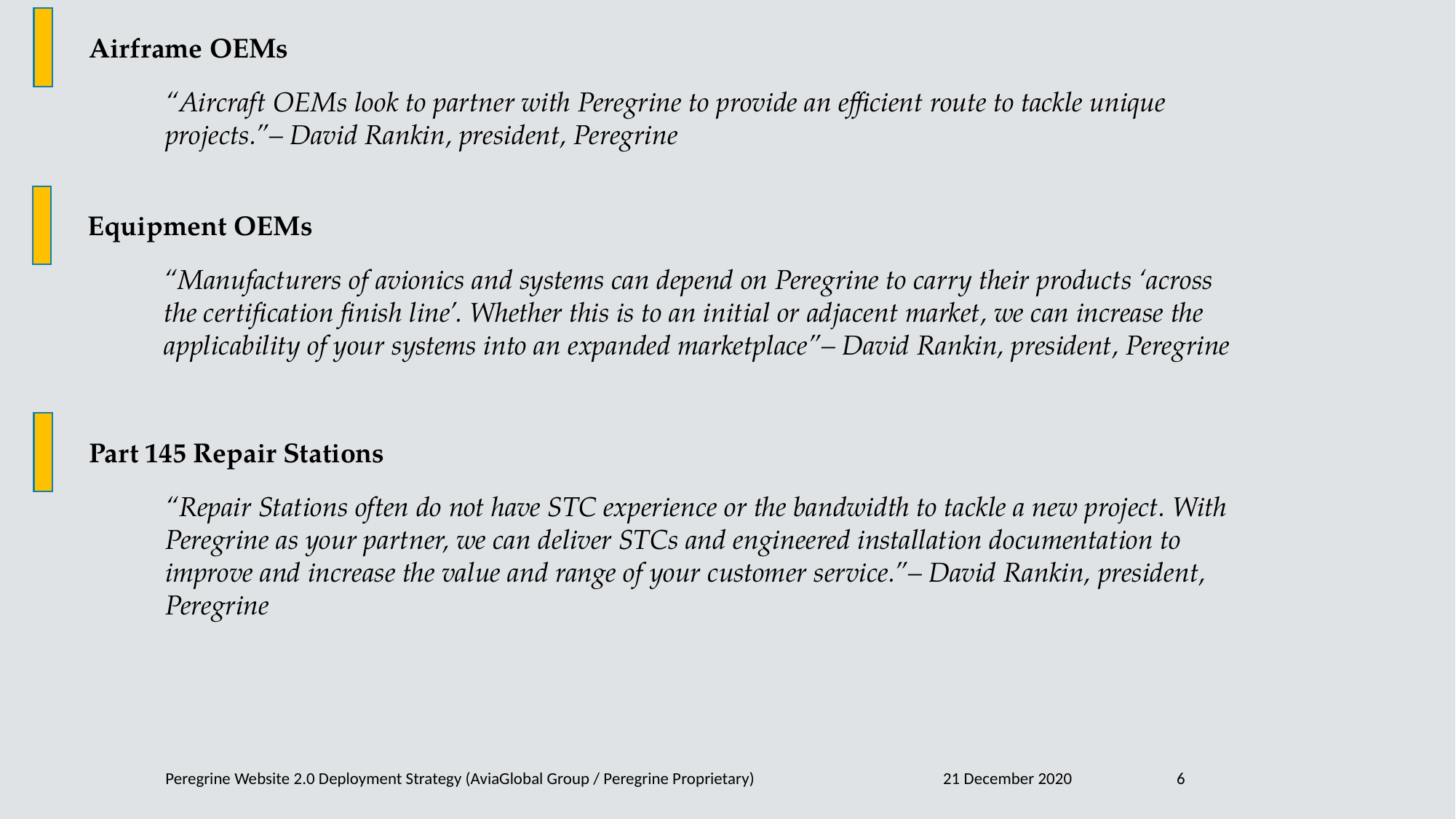

Airframe OEMs
“Aircraft OEMs look to partner with Peregrine to provide an efficient route to tackle unique projects.”– David Rankin, president, Peregrine

Equipment OEMs
“Manufacturers of avionics and systems can depend on Peregrine to carry their products ‘across the certification finish line’. Whether this is to an initial or adjacent market, we can increase the applicability of your systems into an expanded marketplace”– David Rankin, president, Peregrine

Part 145 Repair Stations
“Repair Stations often do not have STC experience or the bandwidth to tackle a new project. With Peregrine as your partner, we can deliver STCs and engineered installation documentation to improve and increase the value and range of your customer service.”– David Rankin, president, Peregrine
Peregrine Website 2.0 Deployment Strategy (AviaGlobal Group / Peregrine Proprietary)
21 December 2020
6